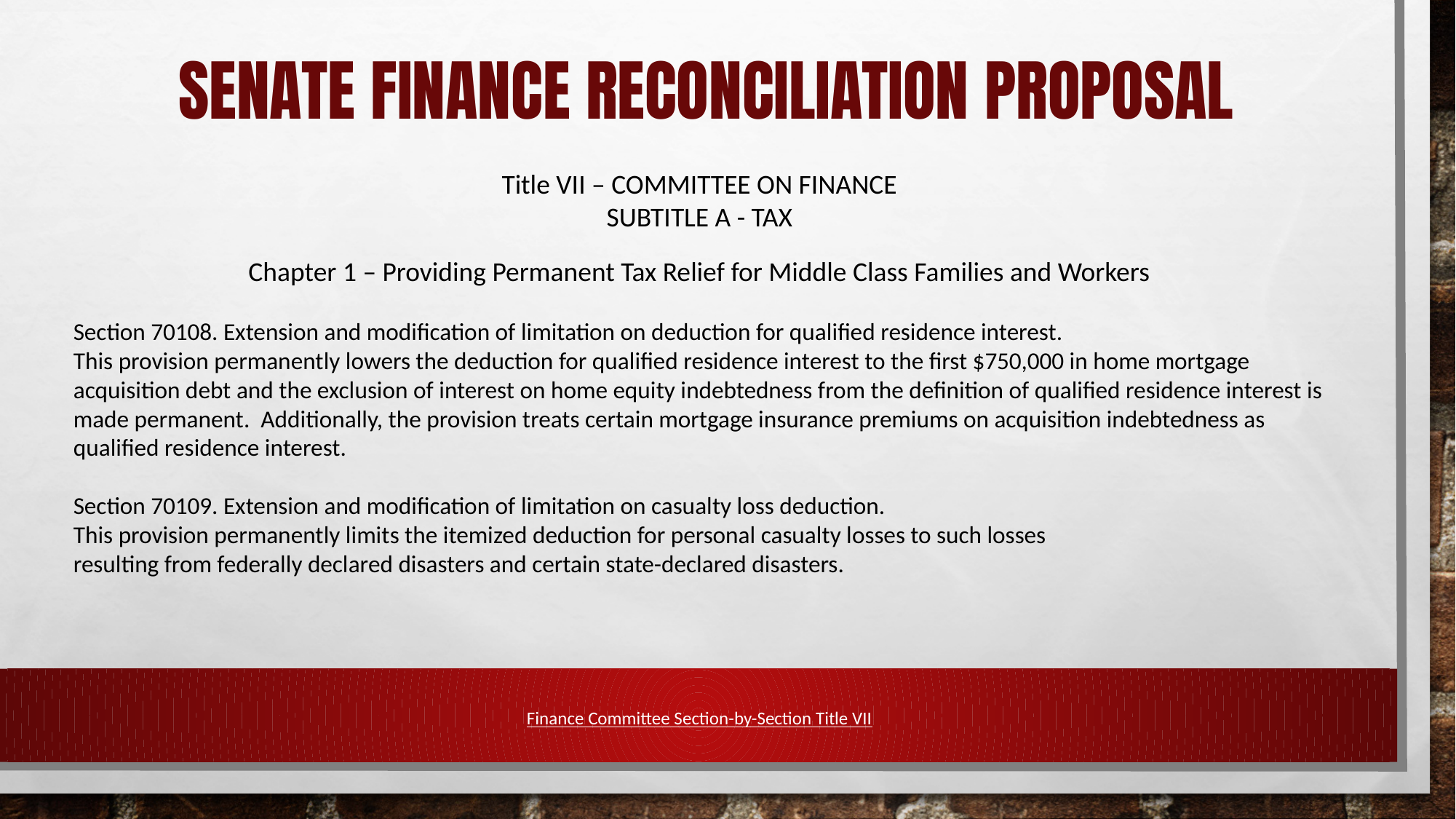

# SENATE FINANCE reconciliation PROPOSAL
Title VII – COMMITTEE ON FINANCE
SUBTITLE A - TAX

Chapter 1 – Providing Permanent Tax Relief for Middle Class Families and Workers

Section 70108. Extension and modification of limitation on deduction for qualified residence interest.
This provision permanently lowers the deduction for qualified residence interest to the first $750,000 in home mortgage acquisition debt and the exclusion of interest on home equity indebtedness from the definition of qualified residence interest is made permanent.  Additionally, the provision treats certain mortgage insurance premiums on acquisition indebtedness as qualified residence interest.

Section 70109. Extension and modification of limitation on casualty loss deduction.
This provision permanently limits the itemized deduction for personal casualty losses to such losses
resulting from federally declared disasters and certain state-declared disasters.
Finance Committee Section-by-Section Title VII